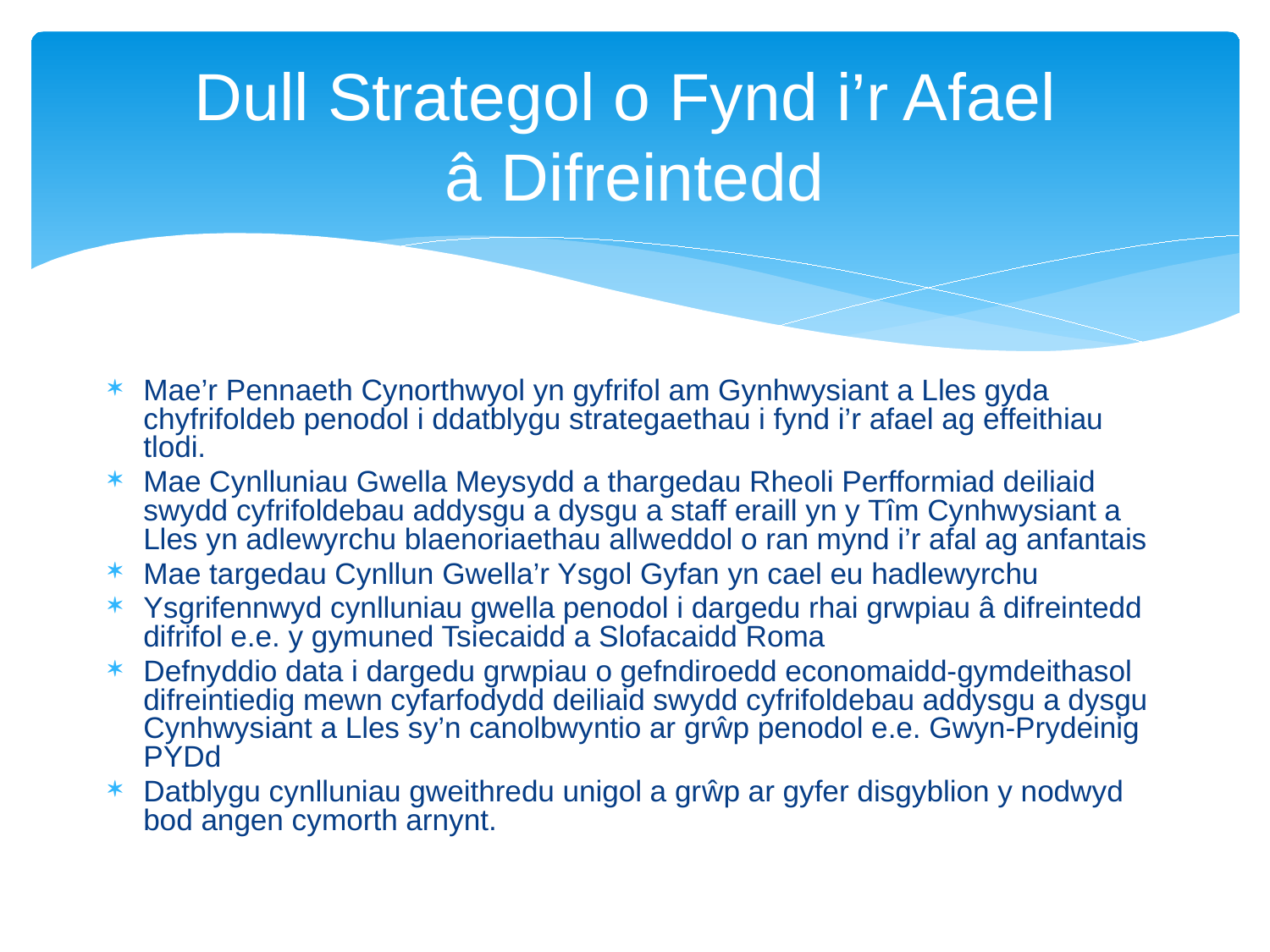

# Dull Strategol o Fynd i’r Afael â Difreintedd
Mae’r Pennaeth Cynorthwyol yn gyfrifol am Gynhwysiant a Lles gyda chyfrifoldeb penodol i ddatblygu strategaethau i fynd i’r afael ag effeithiau tlodi.
Mae Cynlluniau Gwella Meysydd a thargedau Rheoli Perfformiad deiliaid swydd cyfrifoldebau addysgu a dysgu a staff eraill yn y Tîm Cynhwysiant a Lles yn adlewyrchu blaenoriaethau allweddol o ran mynd i’r afal ag anfantais
Mae targedau Cynllun Gwella’r Ysgol Gyfan yn cael eu hadlewyrchu
Ysgrifennwyd cynlluniau gwella penodol i dargedu rhai grwpiau â difreintedd difrifol e.e. y gymuned Tsiecaidd a Slofacaidd Roma
Defnyddio data i dargedu grwpiau o gefndiroedd economaidd-gymdeithasol difreintiedig mewn cyfarfodydd deiliaid swydd cyfrifoldebau addysgu a dysgu Cynhwysiant a Lles sy’n canolbwyntio ar grŵp penodol e.e. Gwyn-Prydeinig PYDd
Datblygu cynlluniau gweithredu unigol a grŵp ar gyfer disgyblion y nodwyd bod angen cymorth arnynt.